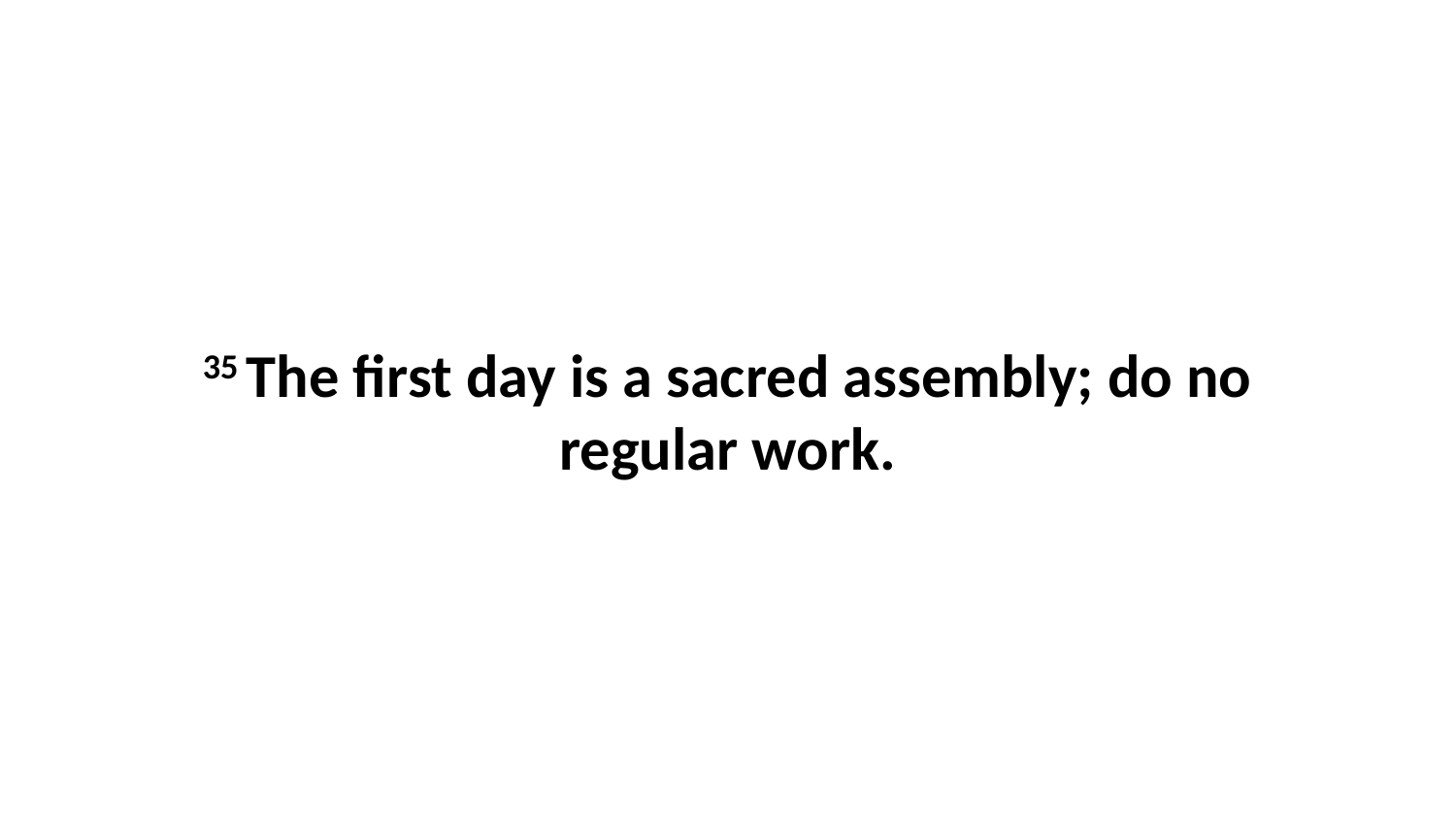

35 The first day is a sacred assembly; do no regular work.